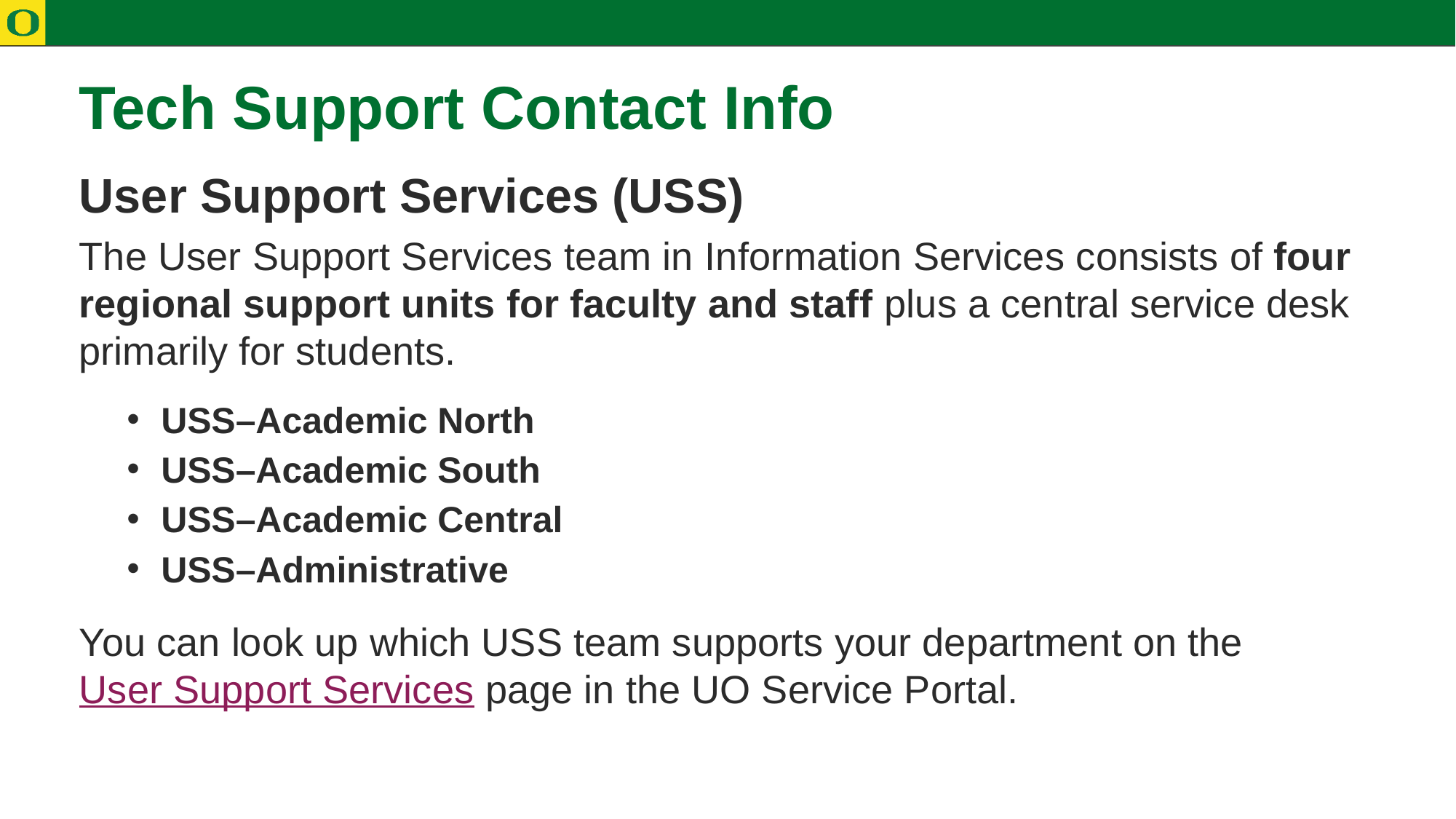

# Tech Support Contact Info
User Support Services (USS)
The User Support Services team in Information Services consists of four regional support units for faculty and staff plus a central service desk primarily for students.
USS–Academic North
USS–Academic South
USS–Academic Central
USS–Administrative
You can look up which USS team supports your department on the User Support Services page in the UO Service Portal.